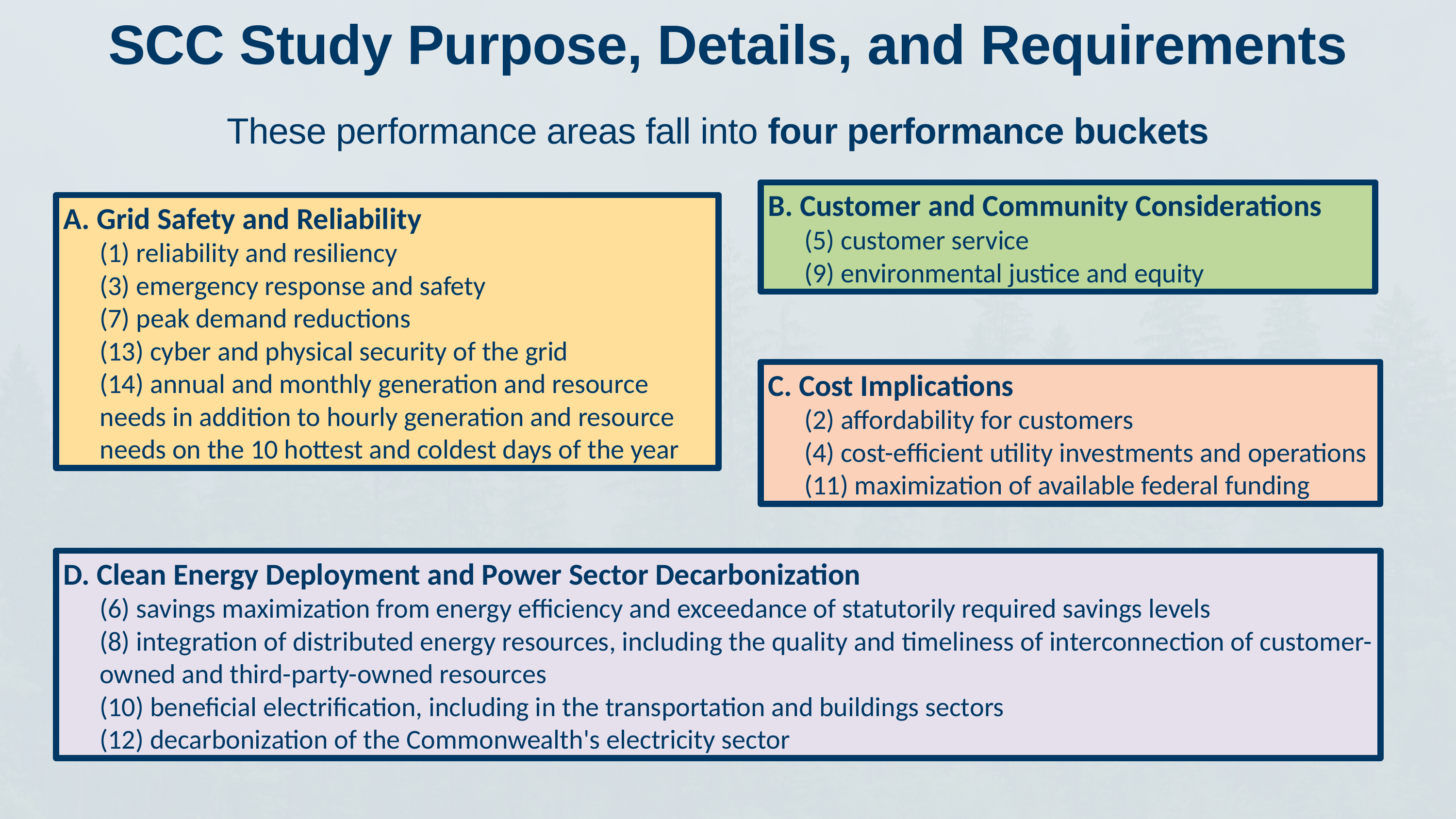

SCC Study Purpose, Details, and Requirements
These performance areas fall into four performance buckets
B. Customer and Community Considerations
(5) customer service
(9) environmental justice and equity
A. Grid Safety and Reliability
(1) reliability and resiliency
(3) emergency response and safety
(7) peak demand reductions
(13) cyber and physical security of the grid
(14) annual and monthly generation and resource needs in addition to hourly generation and resource needs on the 10 hottest and coldest days of the year
C. Cost Implications
(2) affordability for customers
(4) cost-efficient utility investments and operations
(11) maximization of available federal funding
D. Clean Energy Deployment and Power Sector Decarbonization
(6) savings maximization from energy efficiency and exceedance of statutorily required savings levels
(8) integration of distributed energy resources, including the quality and timeliness of interconnection of customer-owned and third-party-owned resources
(10) beneficial electrification, including in the transportation and buildings sectors
(12) decarbonization of the Commonwealth's electricity sector